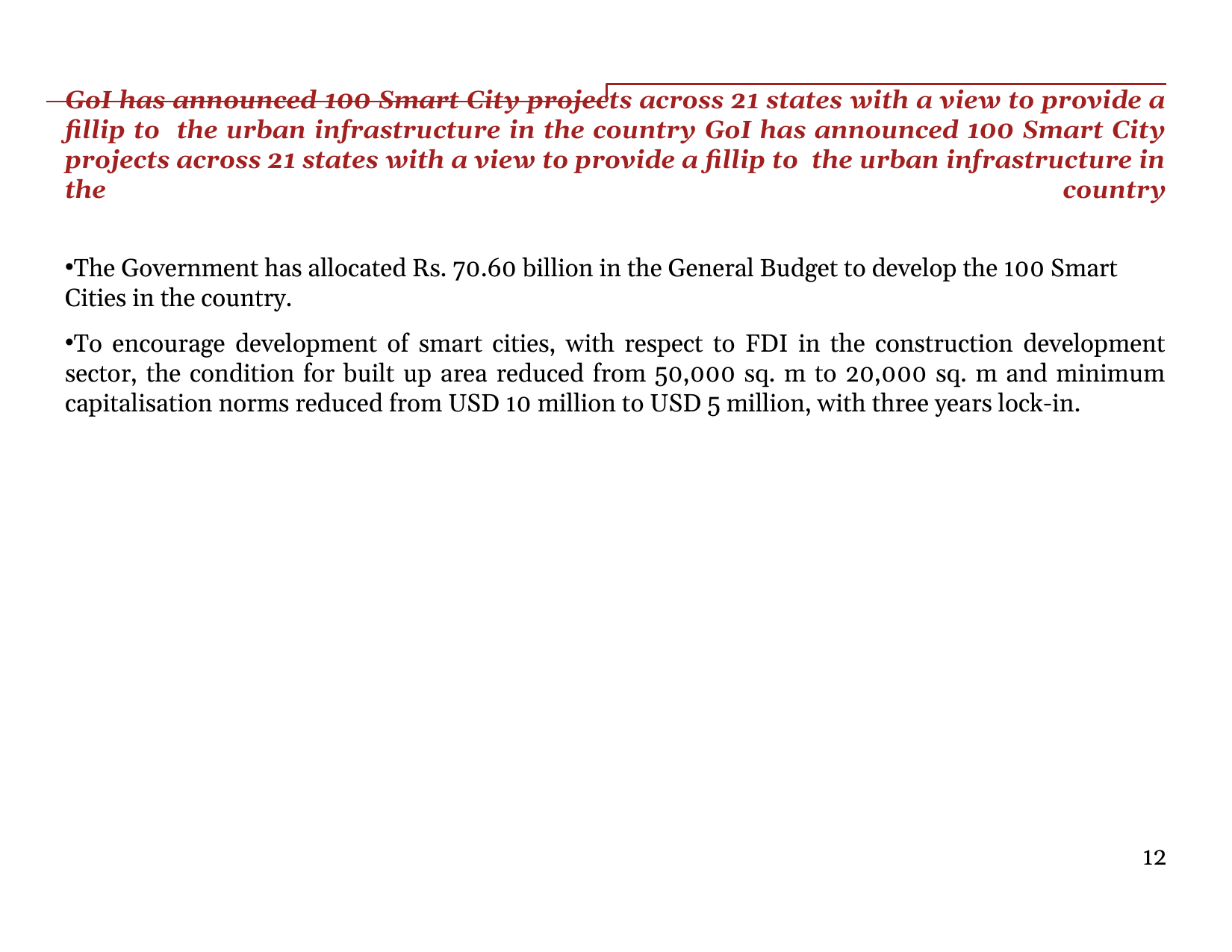

# GoI has announced 100 Smart City projects across 21 states with a view to provide a fillip to  the urban infrastructure in the country GoI has announced 100 Smart City projects across 21 states with a view to provide a fillip to  the urban infrastructure in the country
The Government has allocated Rs. 70.60 billion in the General Budget to develop the 100 Smart Cities in the country.
To encourage development of smart cities, with respect to FDI in the construction development sector, the condition for built up area reduced from 50,000 sq. m to 20,000 sq. m and minimum capitalisation norms reduced from USD 10 million to USD 5 million, with three years lock-in.

12